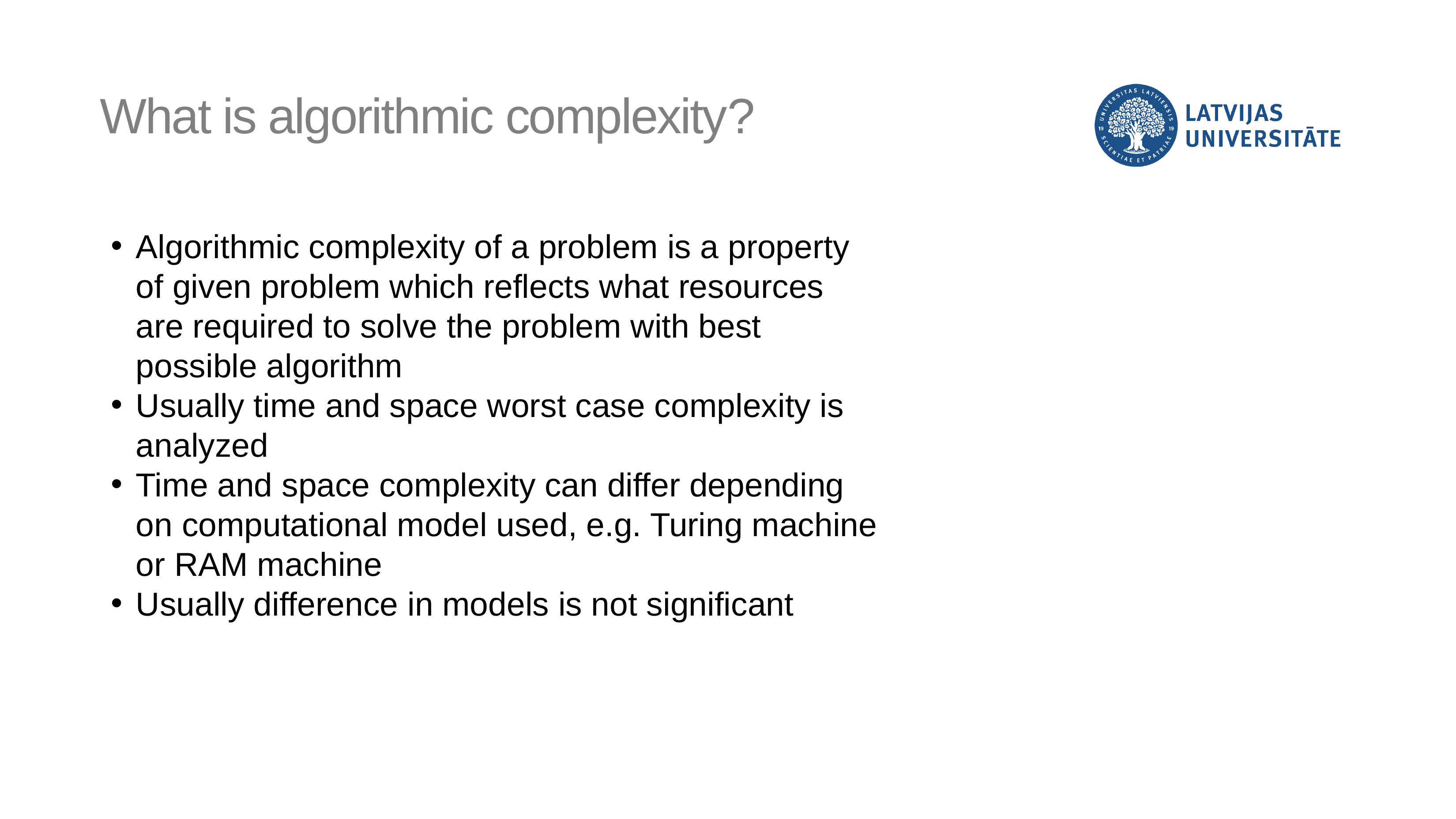

What is algorithmic complexity?

Algorithmic complexity of a problem is a property of given problem which reflects what resources  are required to solve the problem with best possible algorithm
Usually time and space worst case complexity is analyzed
Time and space complexity can differ depending on computational model used, e.g. Turing machine or RAM machine
Usually difference in models is not significant